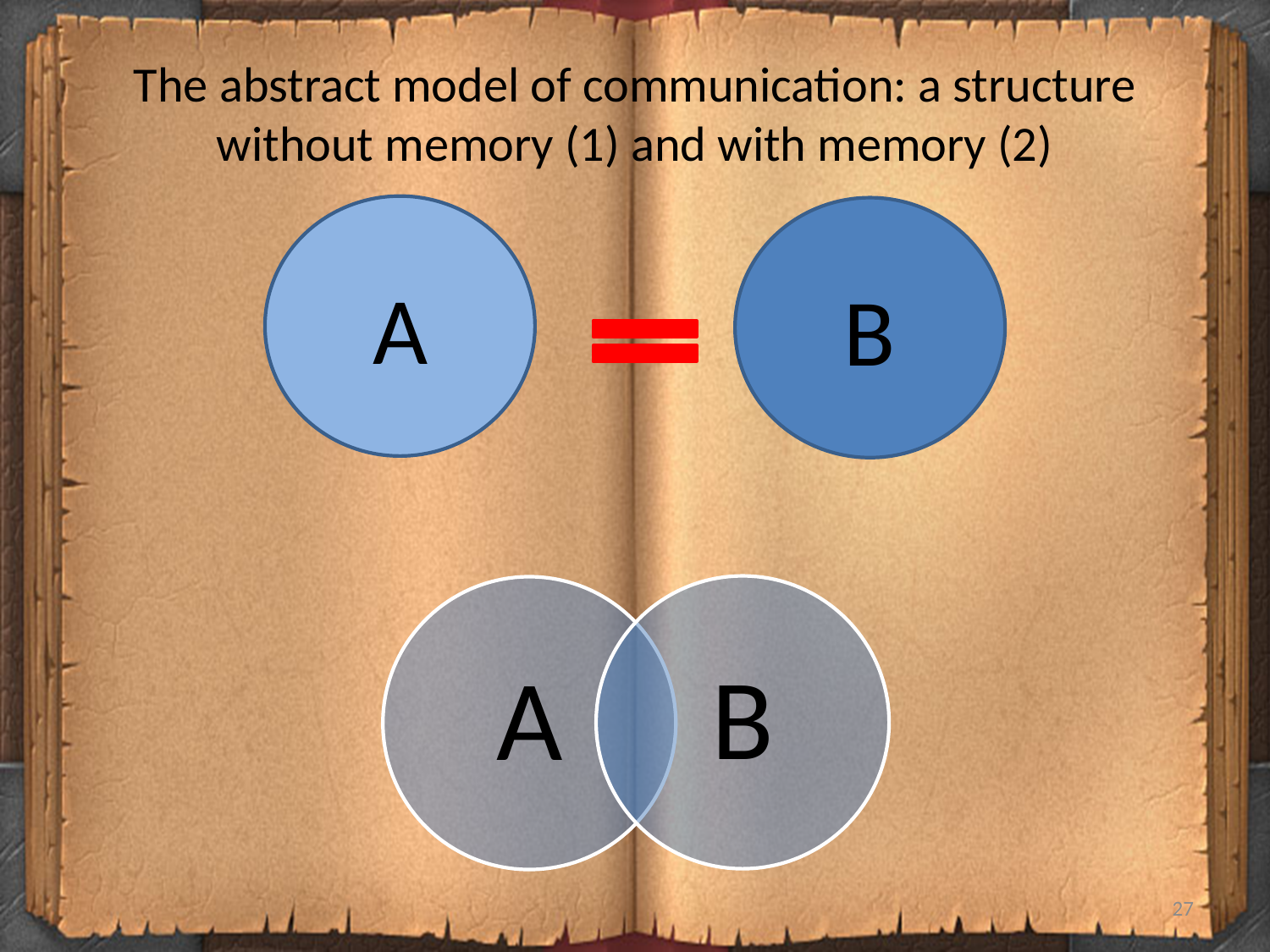

# The abstract model of communication: a structure without memory (1) and with memory (2)
A
B

A
B
27